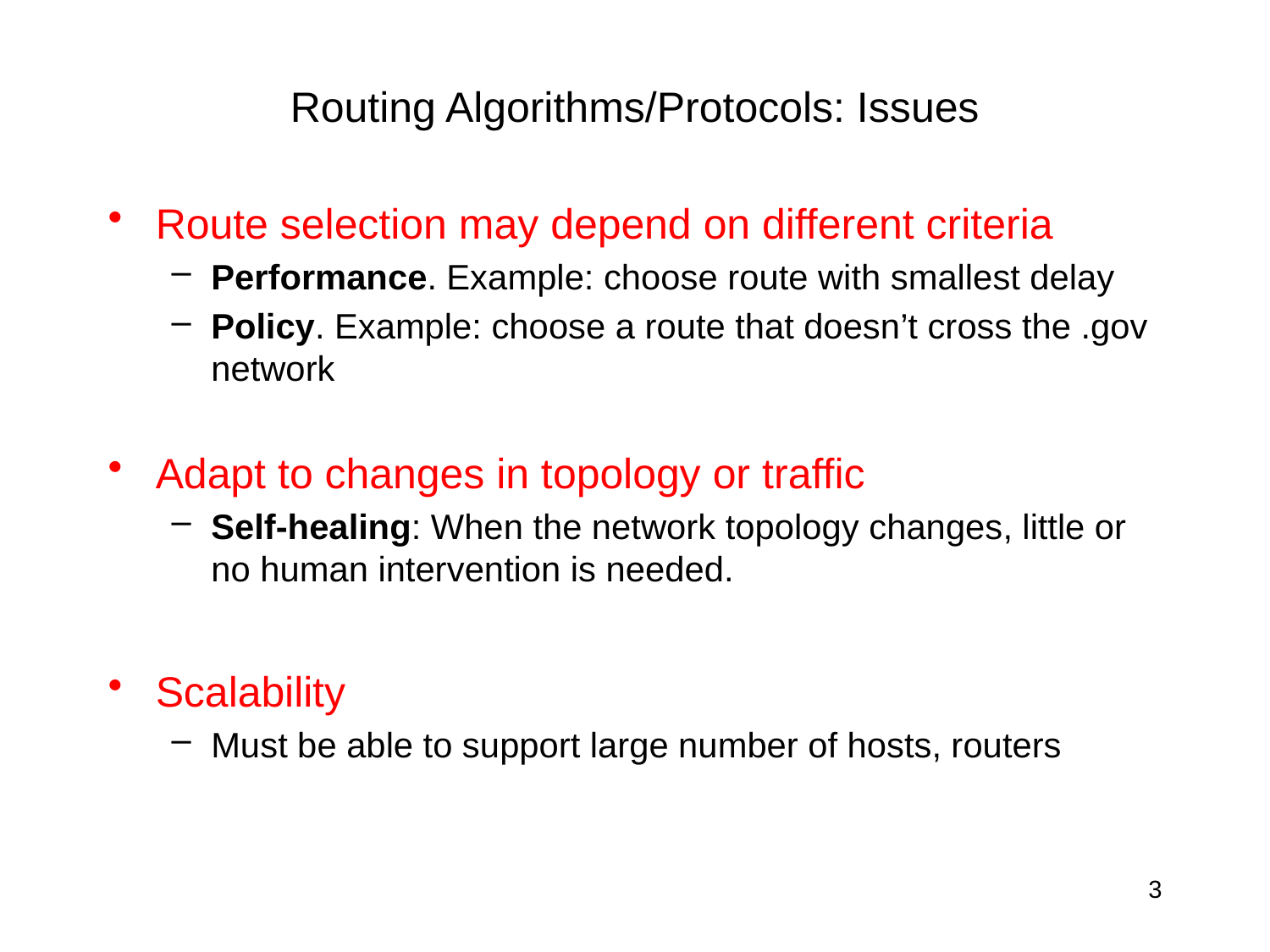

# Routing Algorithms/Protocols: Issues
Route selection may depend on different criteria
Performance. Example: choose route with smallest delay
Policy. Example: choose a route that doesn’t cross the .gov network

Adapt to changes in topology or traffic
Self-healing: When the network topology changes, little or no human intervention is needed.

Scalability
Must be able to support large number of hosts, routers
3